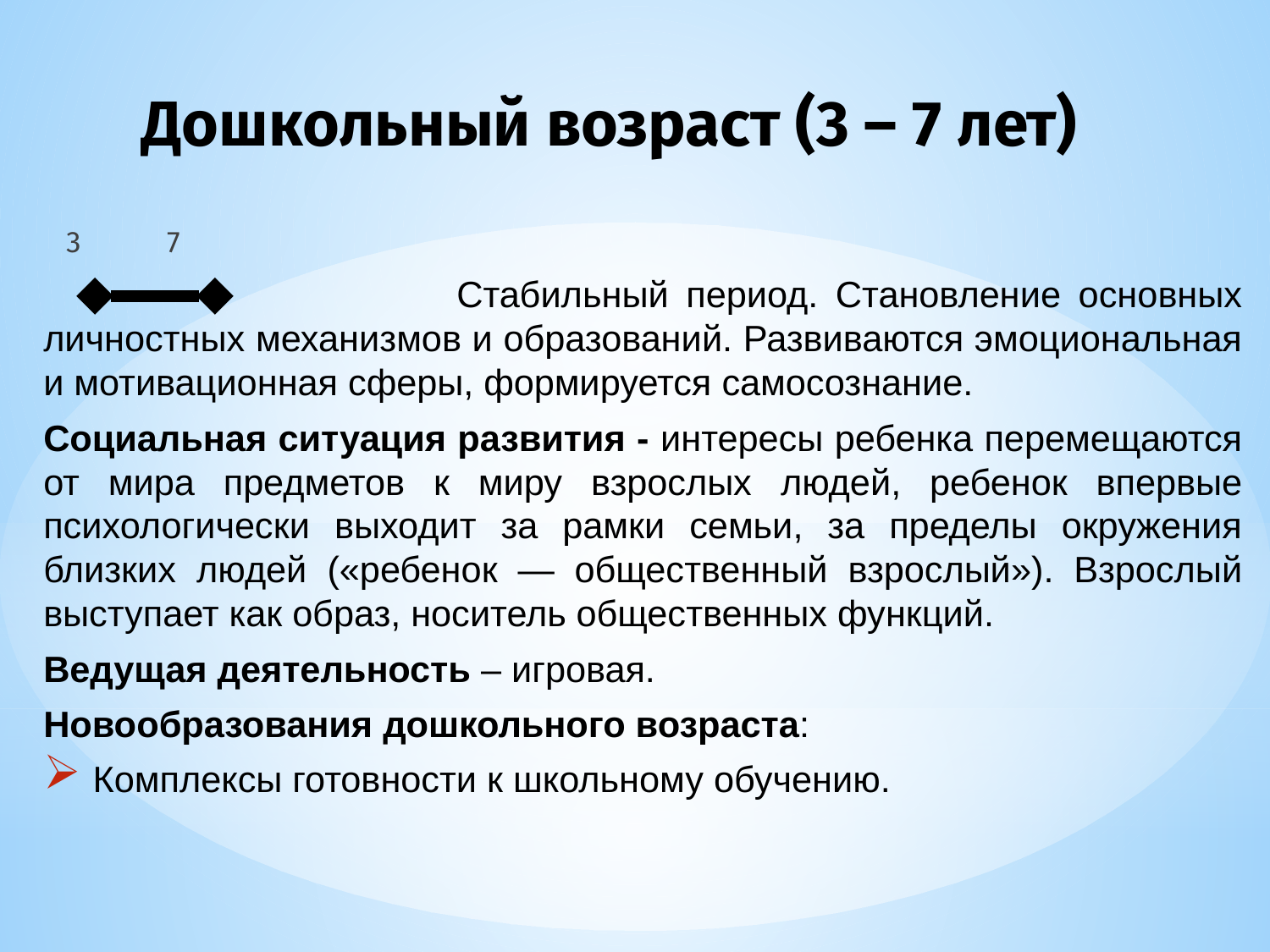

# Дошкольный возраст (3 – 7 лет)
   3           7
                       Стабильный период. Становление основных личностных механизмов и образований. Развиваются эмоциональная и мотивационная сферы, формируется самосознание.
Социальная ситуация развития - интересы ребенка перемещаются от мира предметов к миру взрослых людей, ребенок впервые психологически выходит за рамки семьи, за пределы окружения близких людей («ребенок — общественный взрослый»). Взрослый выступает как образ, носитель общественных функций.
Ведущая деятельность – игровая.
Новообразования дошкольного возраста:
  Комплексы готовности к школьному обучению.